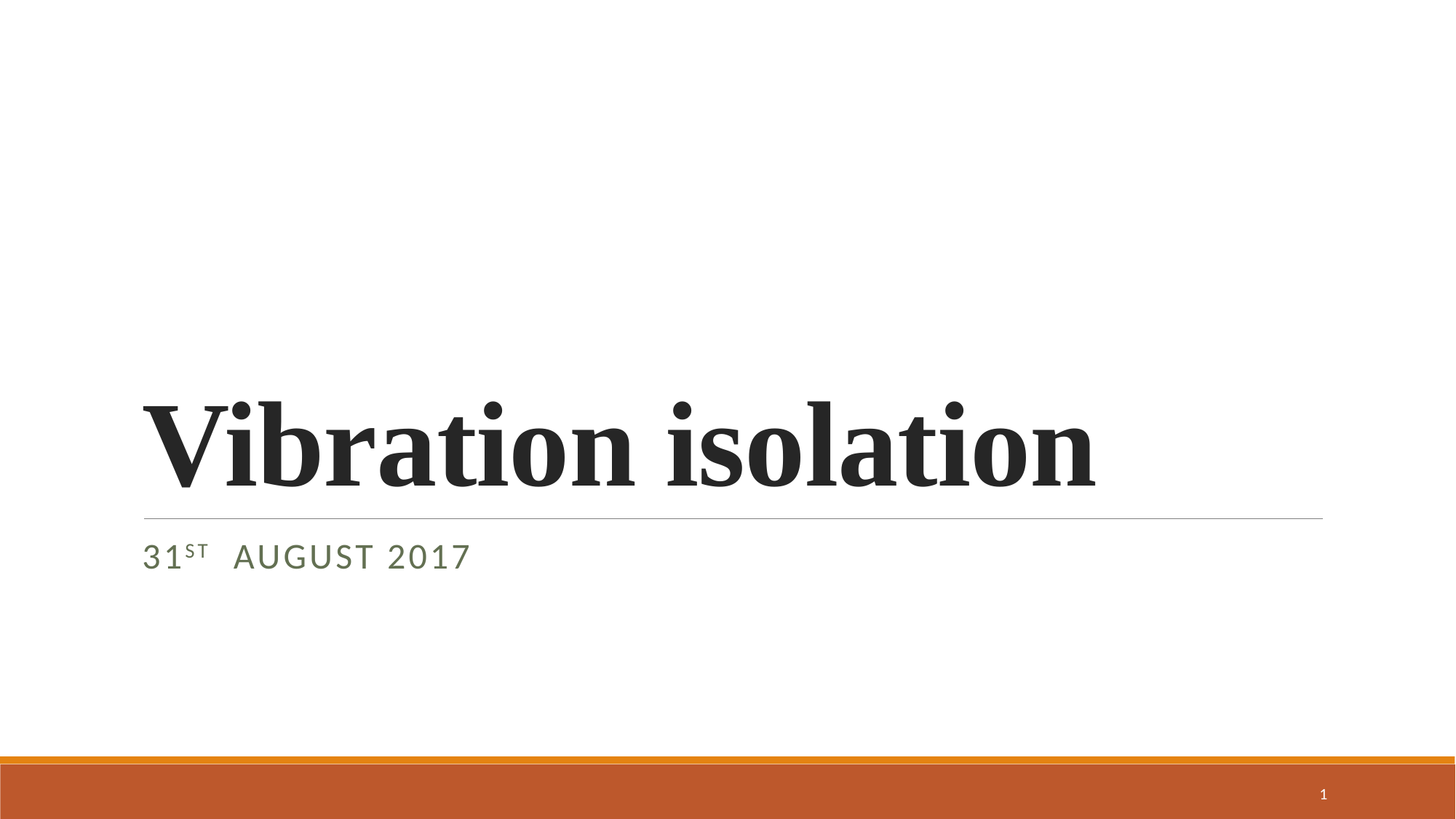

# Vibration isolation
31st  August 2017
1